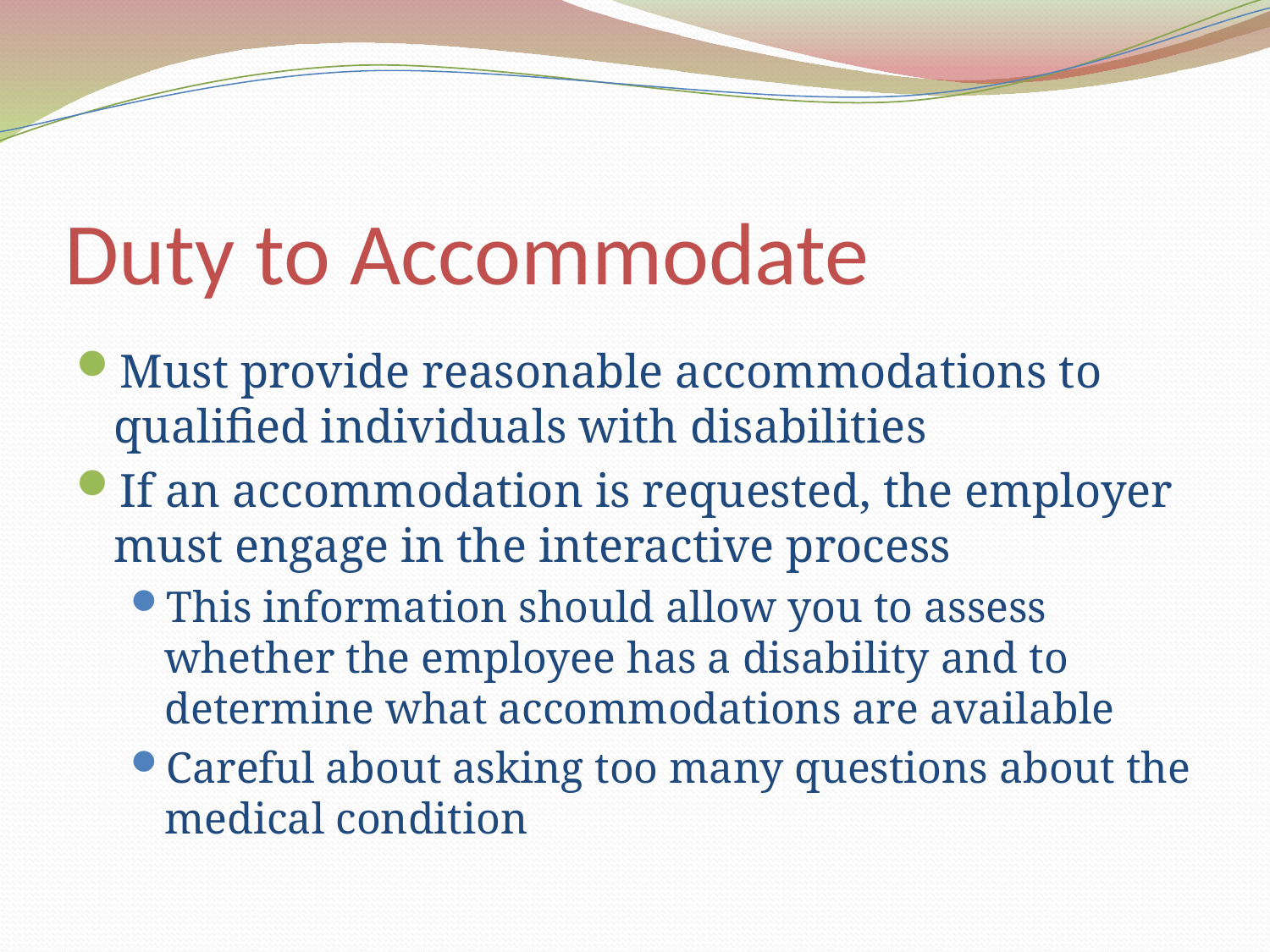

# Duty to Accommodate

Must provide reasonable accommodations to qualified individuals with disabilities
If an accommodation is requested, the employer must engage in the interactive process
This information should allow you to assess whether the employee has a disability and to determine what accommodations are available
Careful about asking too many questions about the medical condition